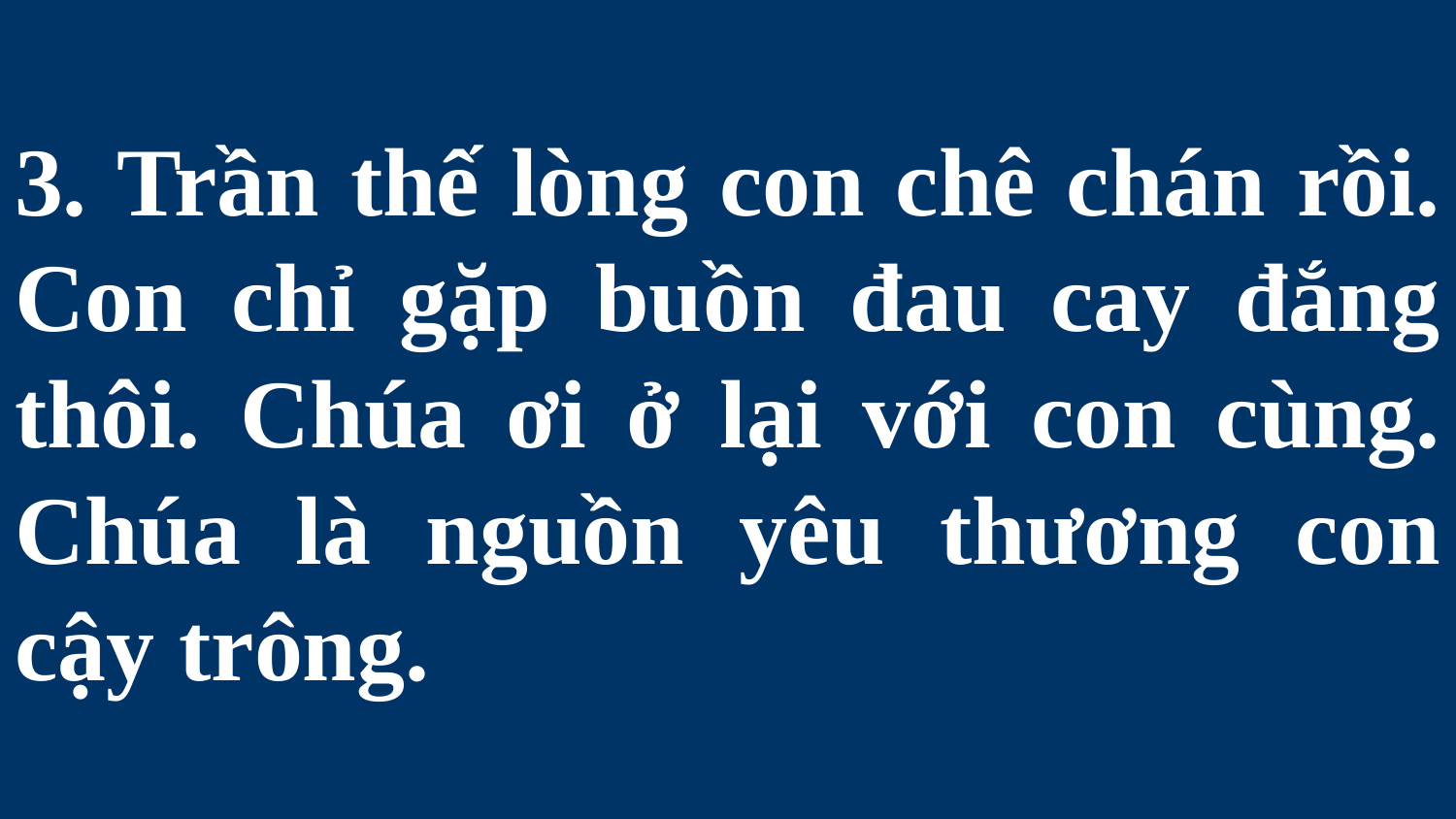

# 3. Trần thế lòng con chê chán rồi. Con chỉ gặp buồn đau cay đắng thôi. Chúa ơi ở lại với con cùng. Chúa là nguồn yêu thương con cậy trông.